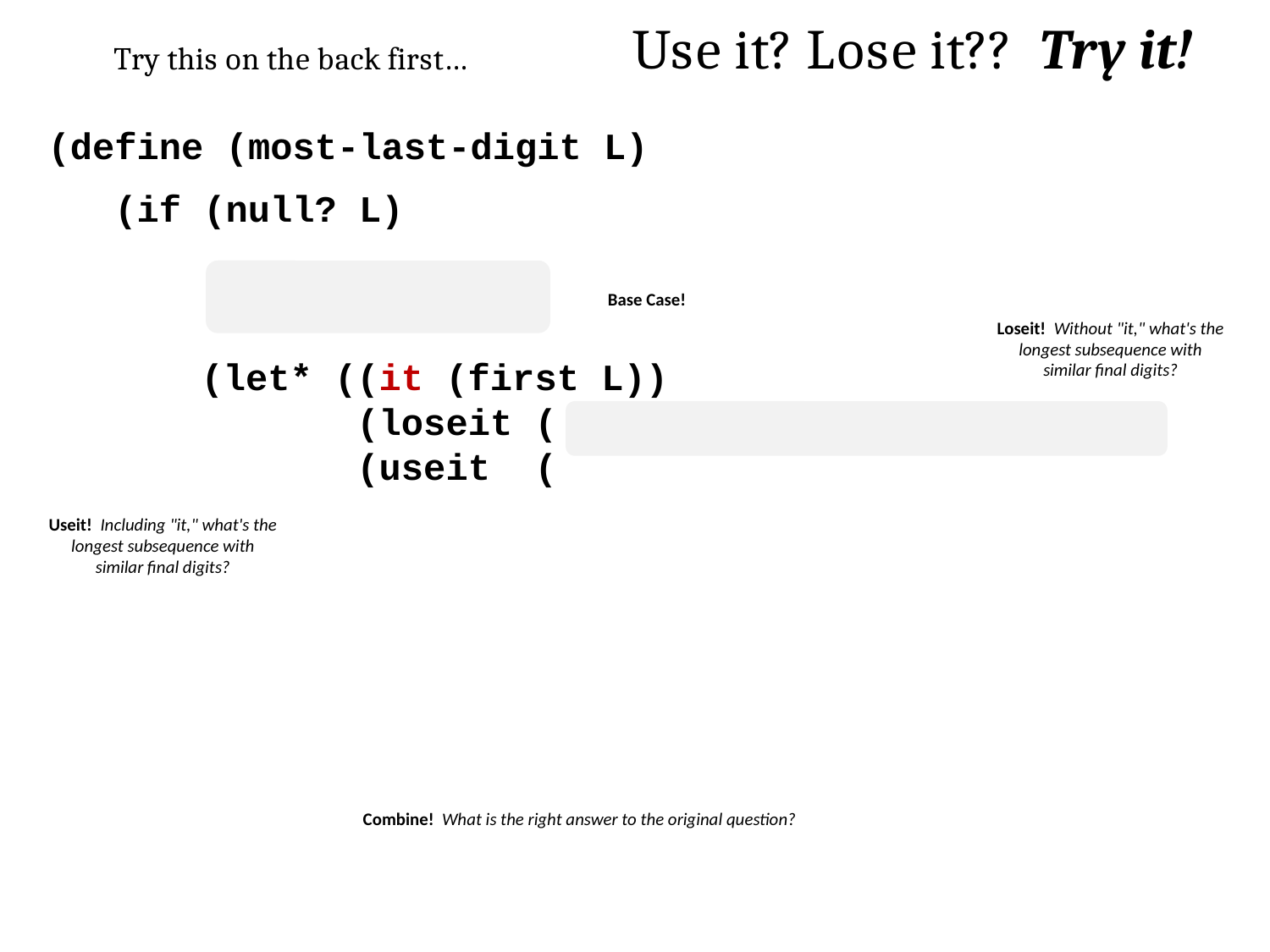

Use it? Lose it??  Try it!
Try this on the back first…
(define (most-last-digit L)
   (if (null? L)

Base Case!
Loseit!  Without "it," what's the longest subsequence with similar final digits?
(let* ((it (first L))
       (loseit (
       (useit  (

Useit!  Including "it," what's the longest subsequence with similar final digits?
Combine!  What is the right answer to the original question?